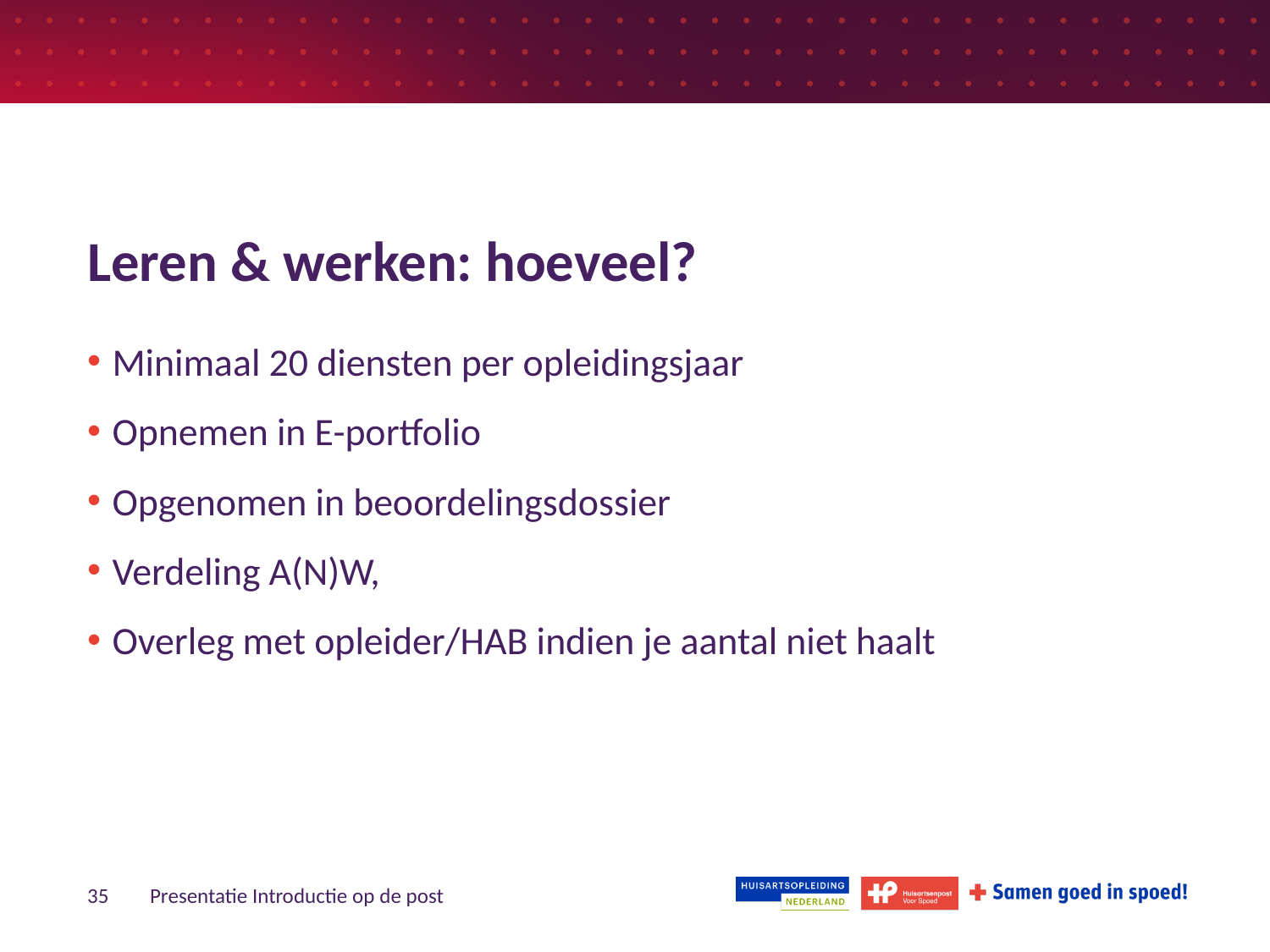

# Leren & werken: hoeveel?
Minimaal 20 diensten per opleidingsjaar
Opnemen in E-portfolio
Opgenomen in beoordelingsdossier
Verdeling A(N)W,
Overleg met opleider/HAB indien je aantal niet haalt
35
Presentatie Introductie op de post